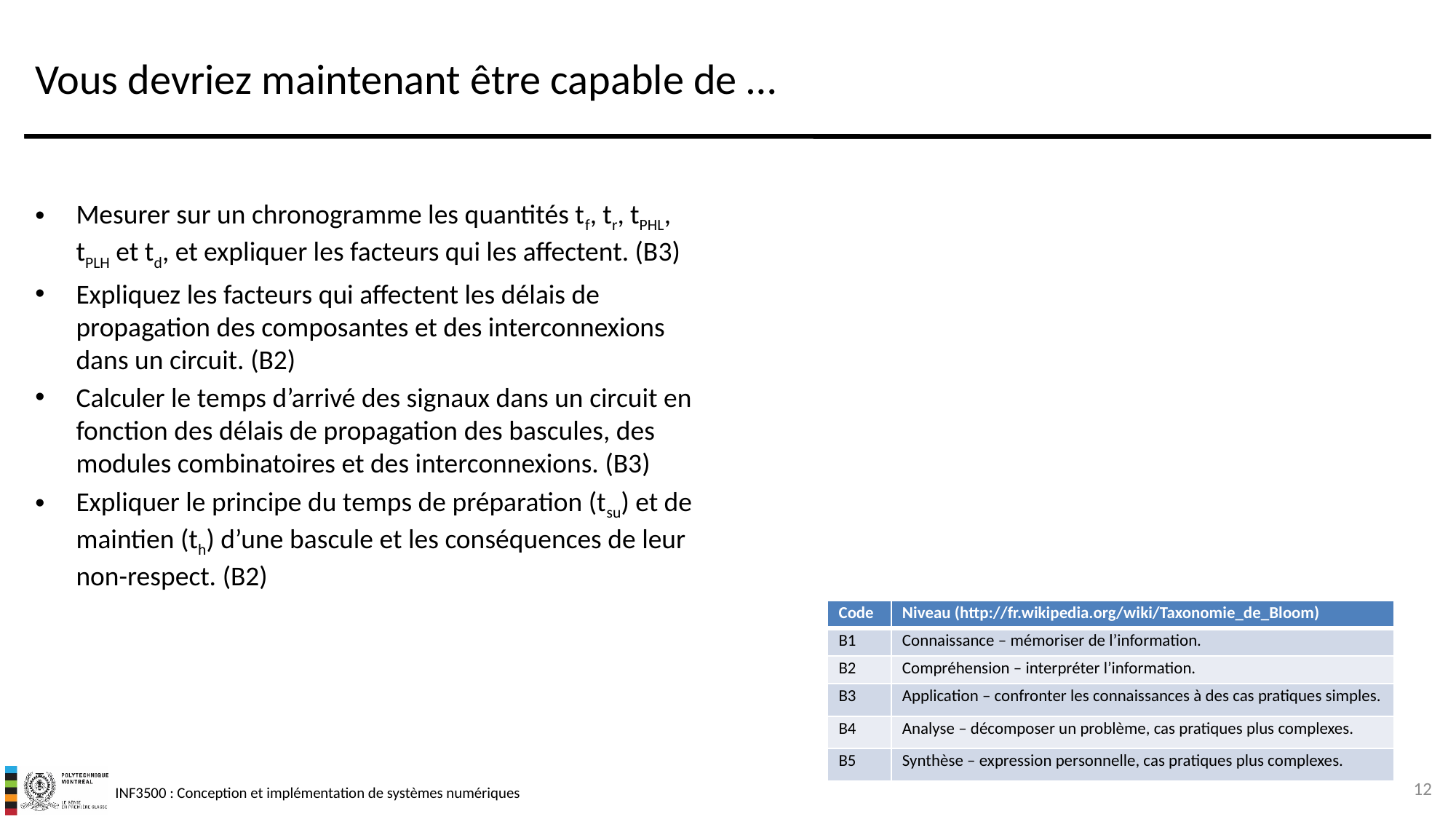

# Vous devriez maintenant être capable de …
Mesurer sur un chronogramme les quantités tf, tr, tPHL, tPLH et td, et expliquer les facteurs qui les affectent. (B3)
Expliquez les facteurs qui affectent les délais de propagation des composantes et des interconnexions dans un circuit. (B2)
Calculer le temps d’arrivé des signaux dans un circuit en fonction des délais de propagation des bascules, des modules combinatoires et des interconnexions. (B3)
Expliquer le principe du temps de préparation (tsu) et de maintien (th) d’une bascule et les conséquences de leur non-respect. (B2)
| Code | Niveau (http://fr.wikipedia.org/wiki/Taxonomie\_de\_Bloom) |
| --- | --- |
| B1 | Connaissance – mémoriser de l’information. |
| B2 | Compréhension – interpréter l’information. |
| B3 | Application – confronter les connaissances à des cas pratiques simples. |
| B4 | Analyse – décomposer un problème, cas pratiques plus complexes. |
| B5 | Synthèse – expression personnelle, cas pratiques plus complexes. |
12